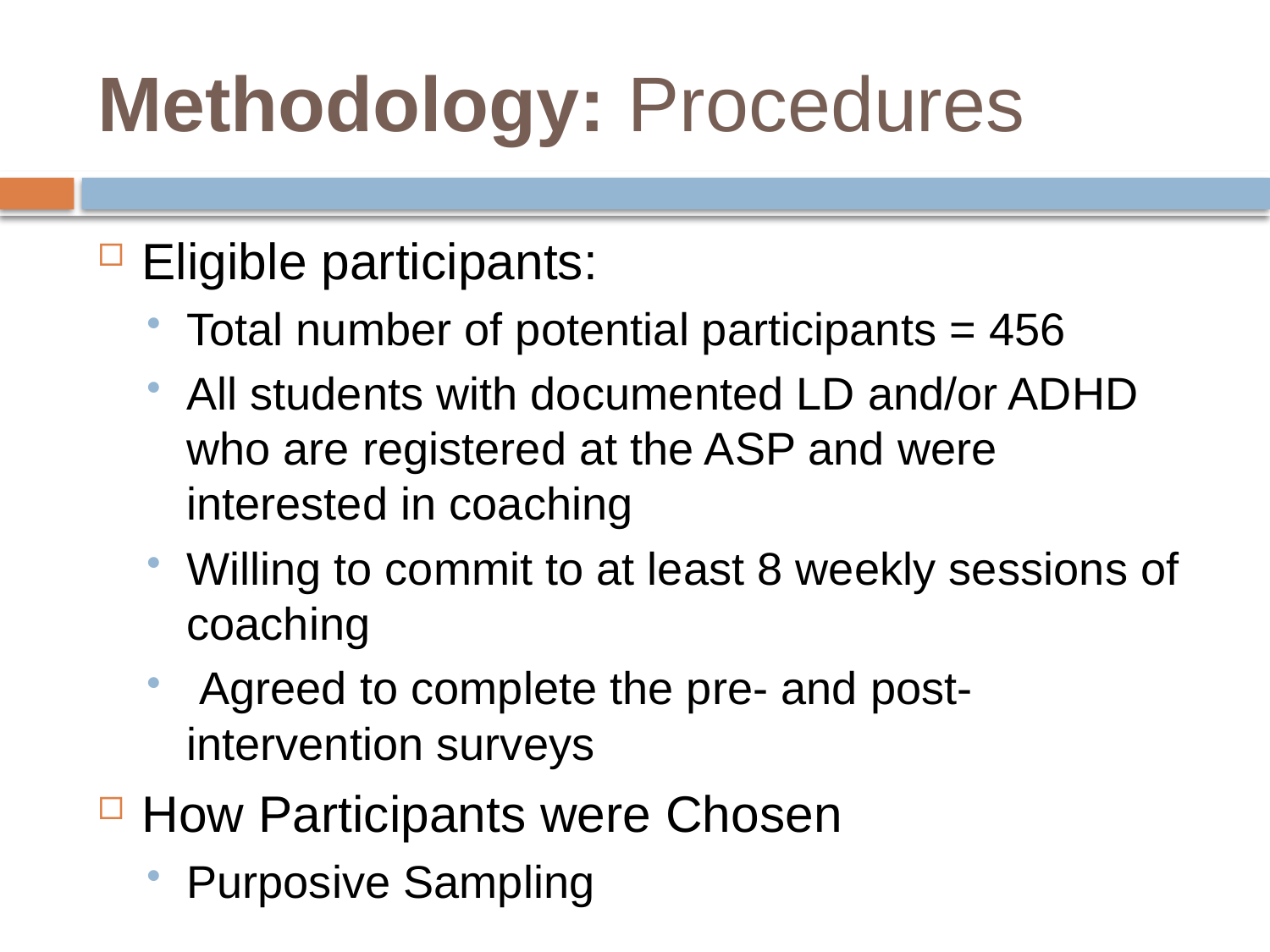

# Methodology: Procedures
Eligible participants:
Total number of potential participants = 456
All students with documented LD and/or ADHD who are registered at the ASP and were interested in coaching
Willing to commit to at least 8 weekly sessions of coaching
 Agreed to complete the pre- and post-intervention surveys
How Participants were Chosen
Purposive Sampling